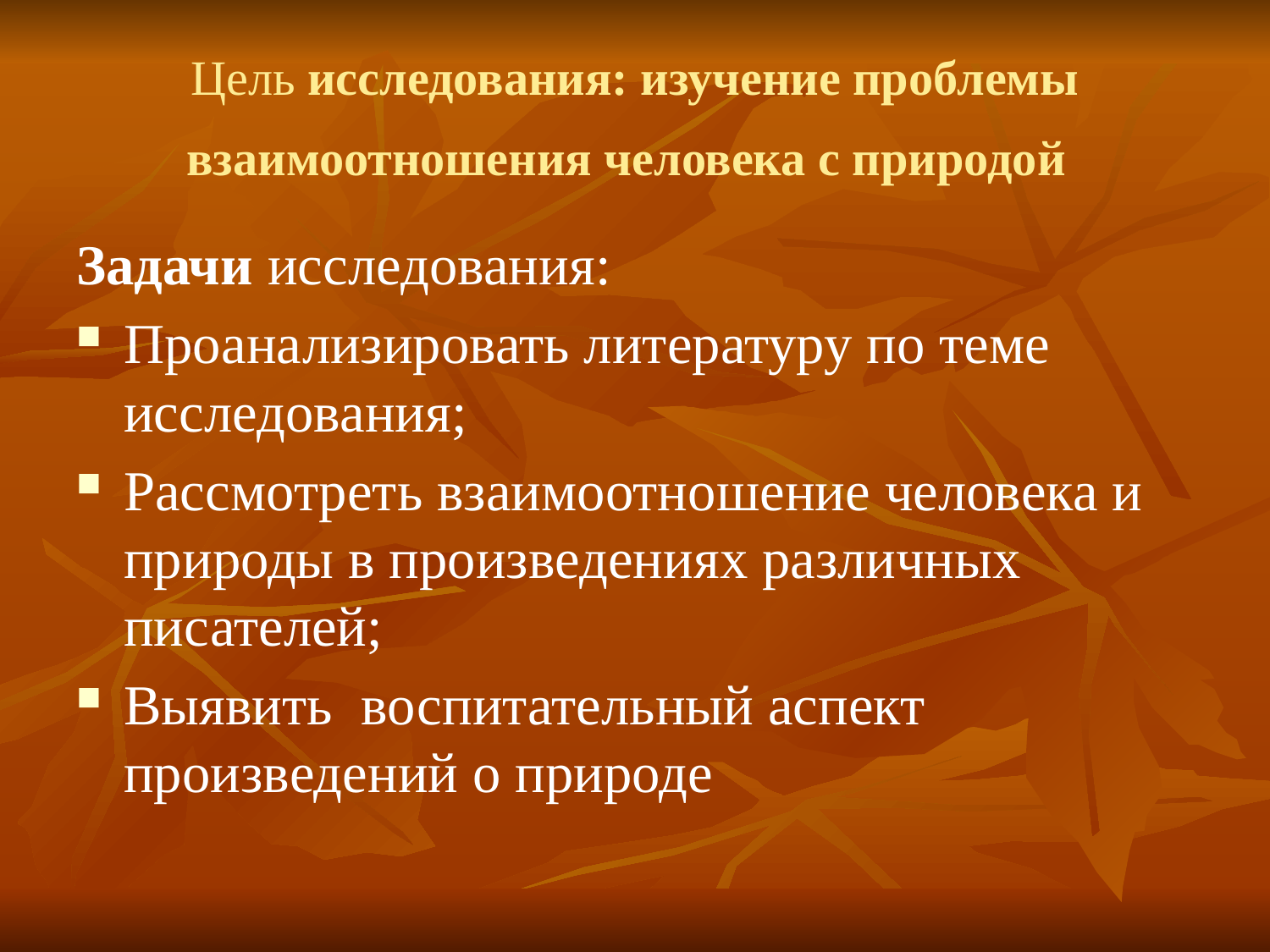

# Цель исследования: изучение проблемы взаимоотношения человека с природой
Задачи исследования:
Проанализировать литературу по теме исследования;
Рассмотреть взаимоотношение человека и природы в произведениях различных писателей;
Выявить  воспитательный аспект произведений о природе